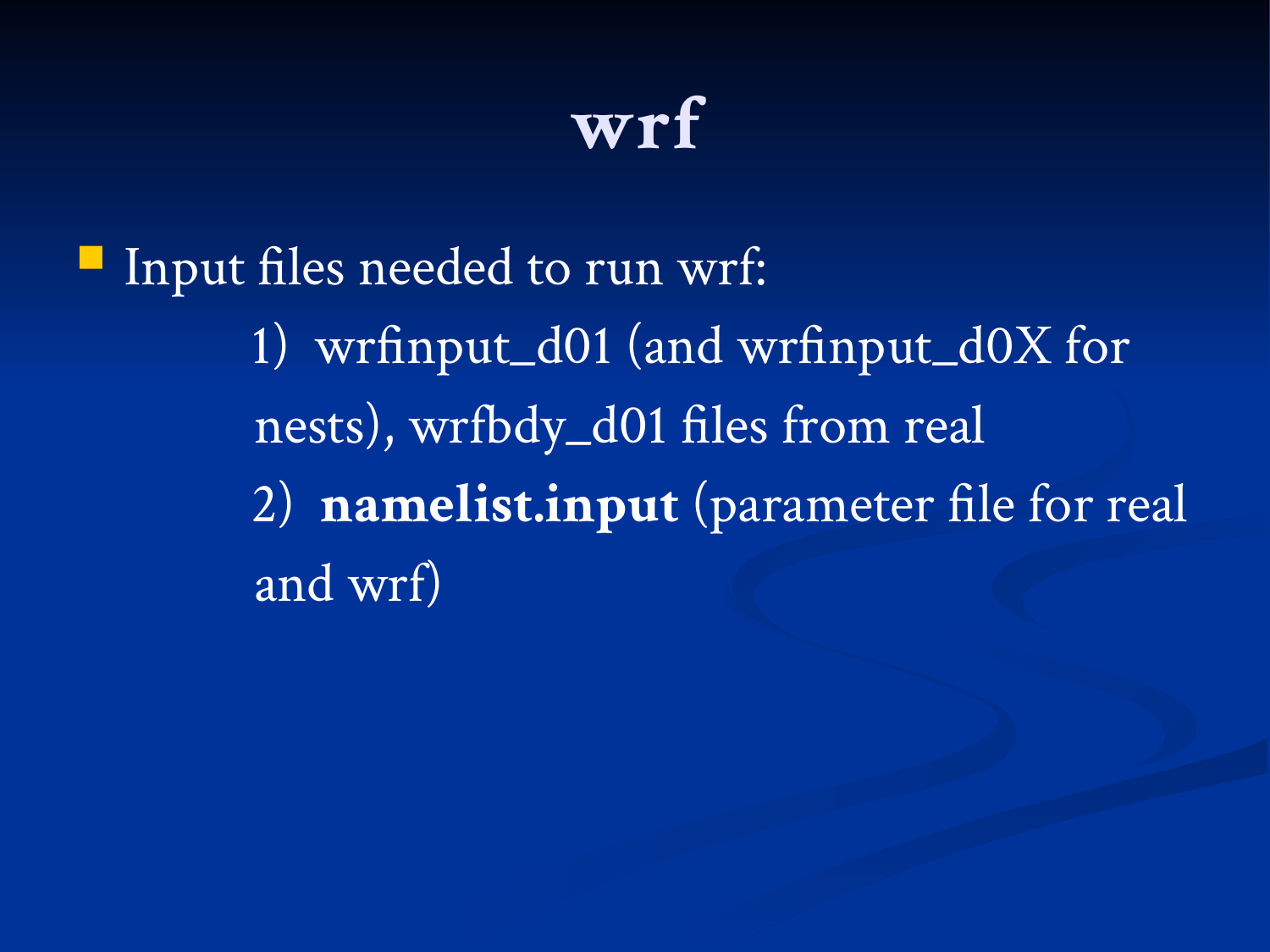

# wrf
Input files needed to run wrf:
		1)  wrfinput_d01 (and wrfinput_d0X for
              nests), wrfbdy_d01 files from real
		2)  namelist.input (parameter file for real
              and wrf)